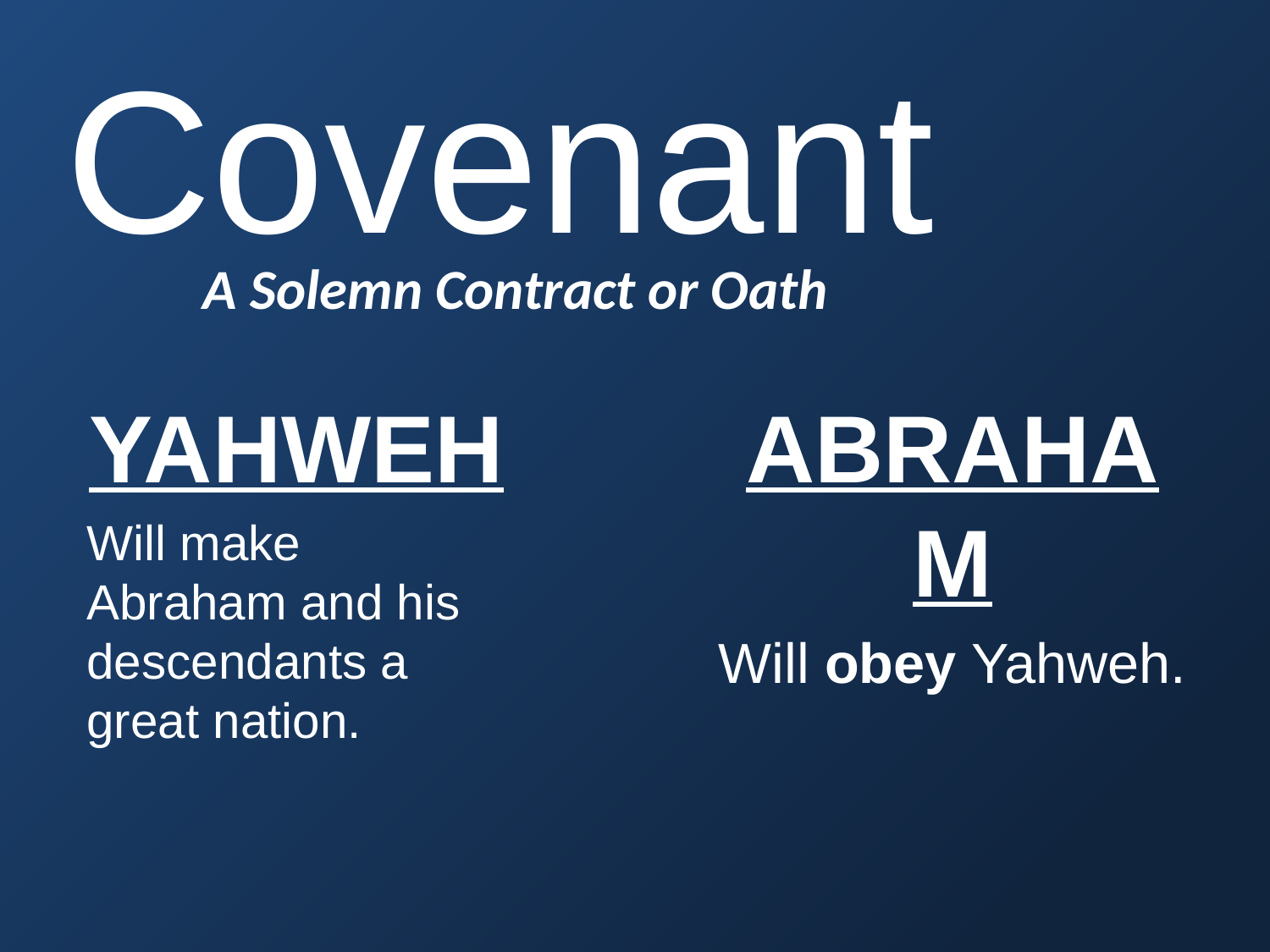

# Covenant
A Solemn Contract or Oath
YAHWEH
Will make Abraham and his descendants a great nation.
ABRAHAM
Will obey Yahweh.